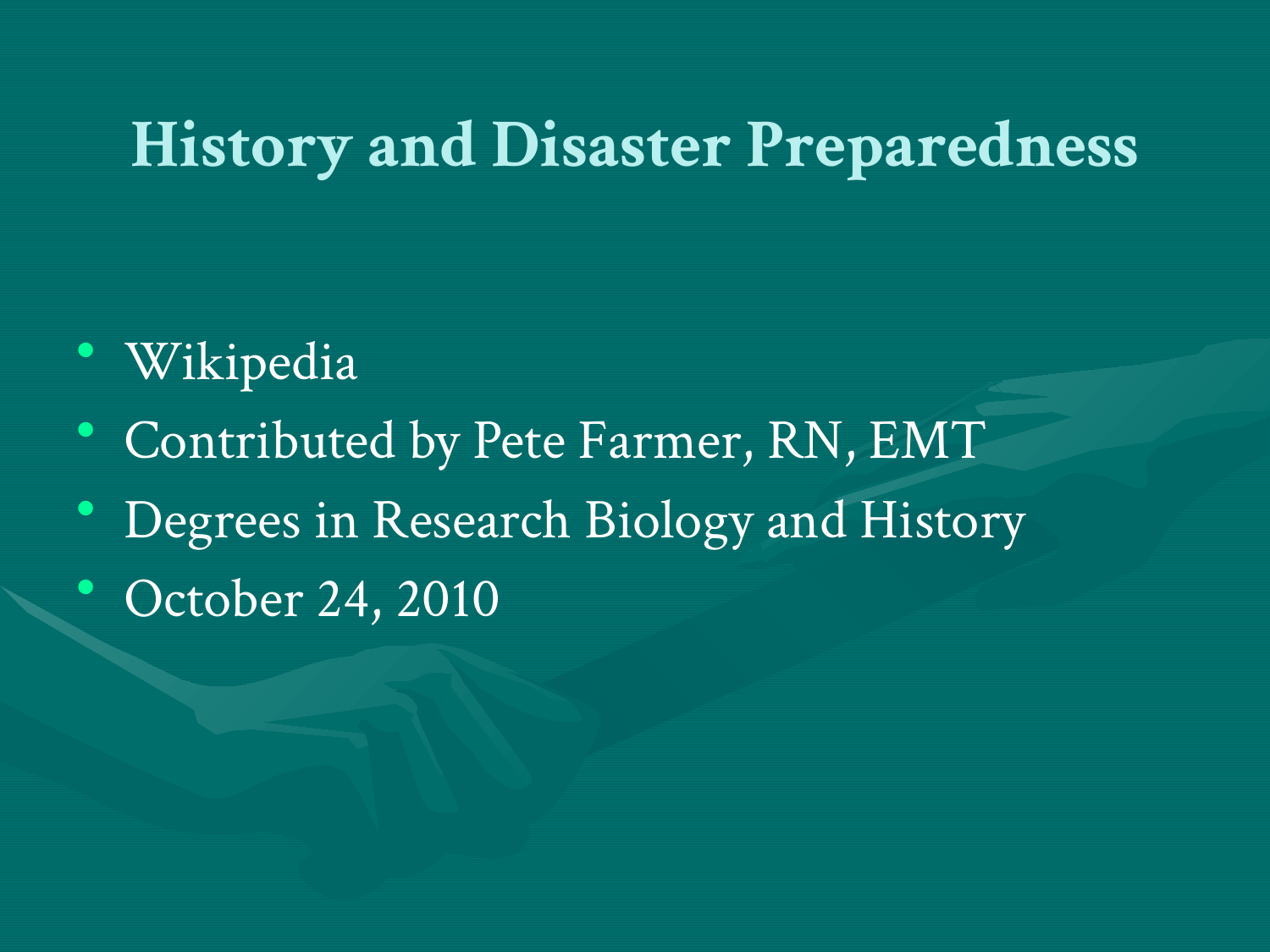

History and Disaster Preparedness
Wikipedia
Contributed by Pete Farmer, RN, EMT
Degrees in Research Biology and History
October 24, 2010